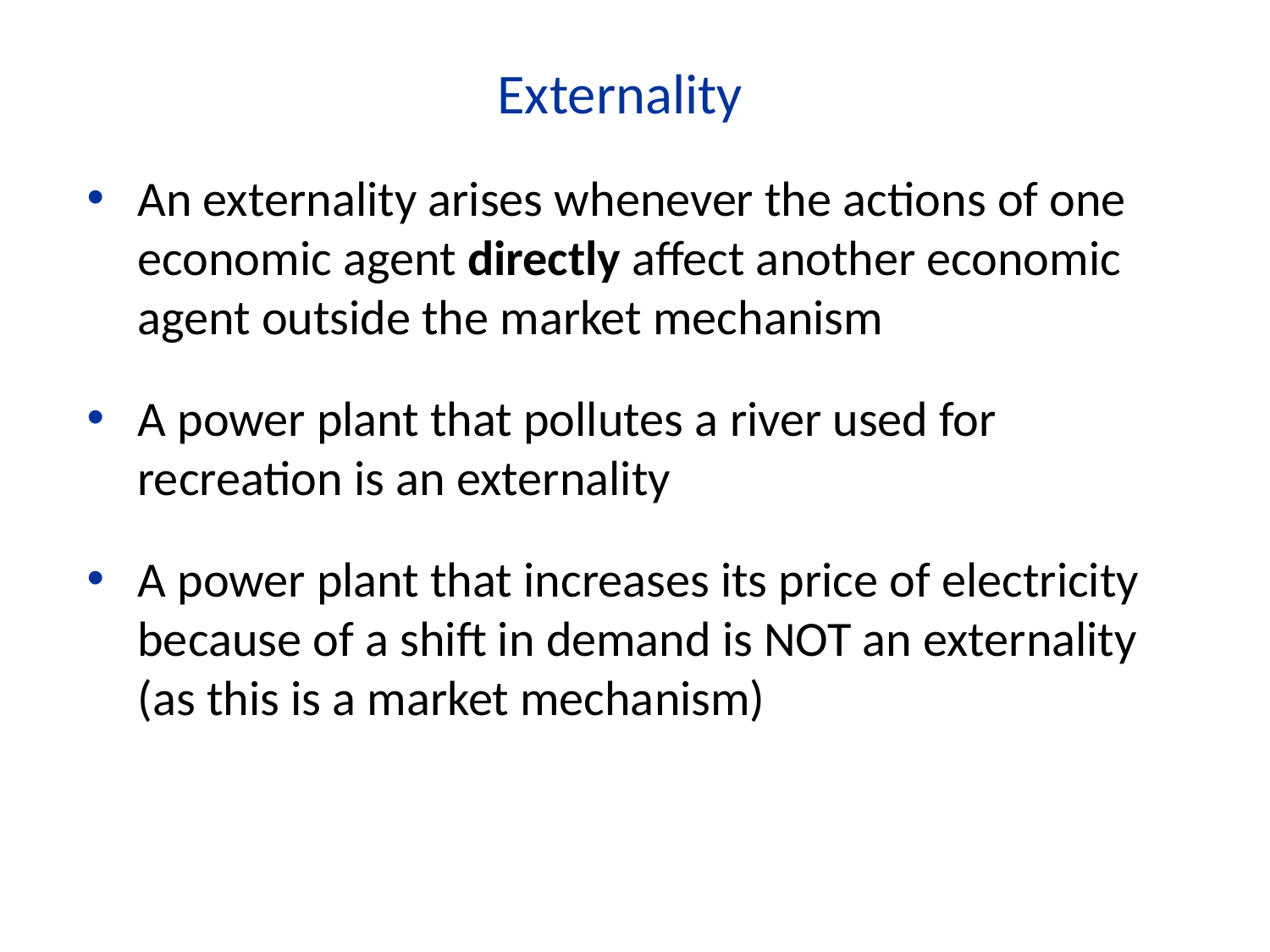

Externality
An externality arises whenever the actions of one economic agent directly affect another economic agent outside the market mechanism
A power plant that pollutes a river used for recreation is an externality
A power plant that increases its price of electricity because of a shift in demand is NOT an externality (as this is a market mechanism)